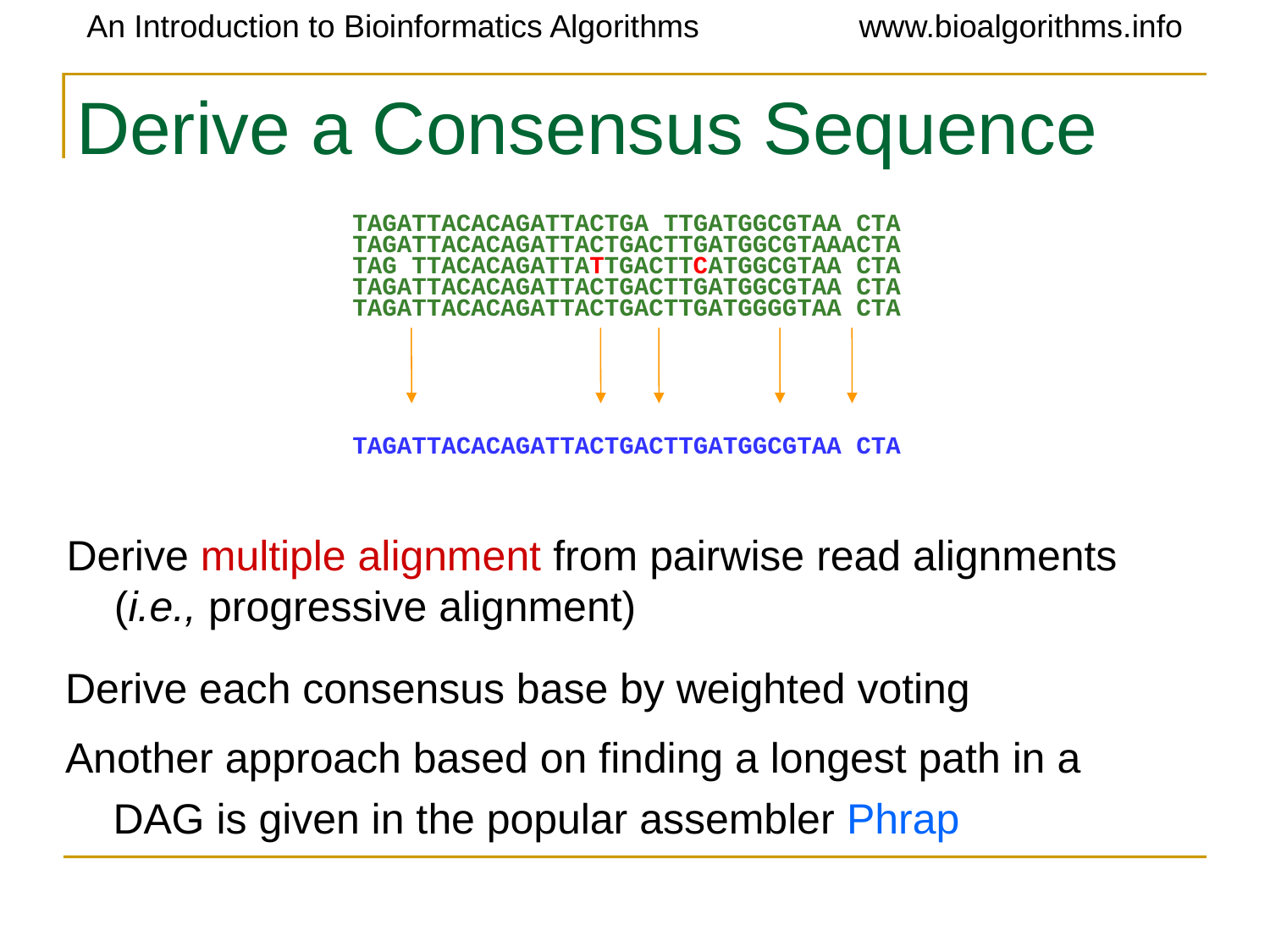

# Derive a Consensus Sequence
TAGATTACACAGATTACTGA TTGATGGCGTAA CTA
TAGATTACACAGATTACTGACTTGATGGCGTAAACTA
TAG TTACACAGATTATTGACTTCATGGCGTAA CTA
TAGATTACACAGATTACTGACTTGATGGCGTAA CTA
TAGATTACACAGATTACTGACTTGATGGGGTAA CTA

TAGATTACACAGATTACTGACTTGATGGCGTAA CTA
Derive multiple alignment from pairwise read alignments (i.e., progressive alignment)
Derive each consensus base by weighted voting
Another approach based on finding a longest path in a DAG is given in the popular assembler Phrap